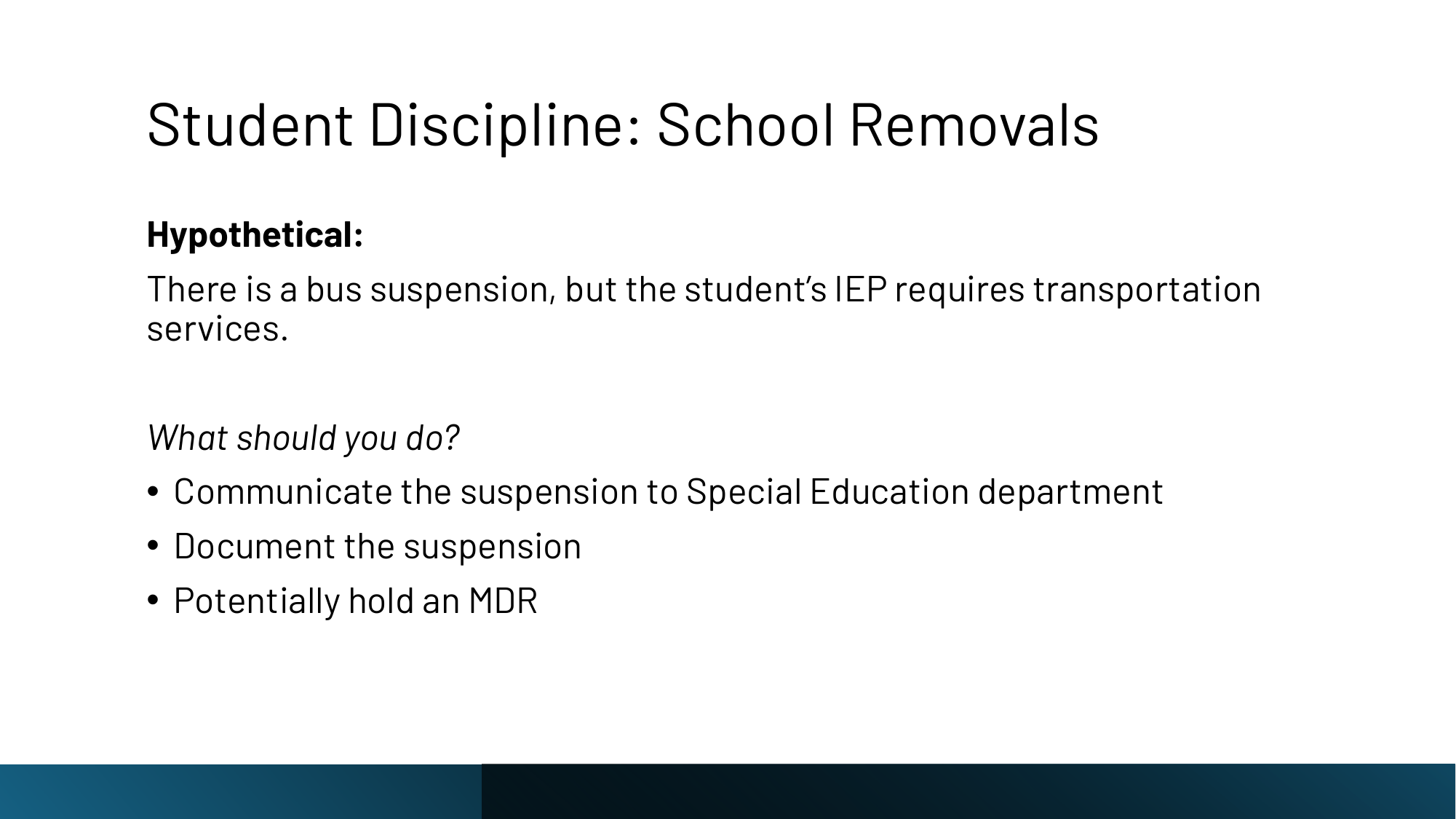

# Student Discipline: School Removals
Hypothetical:
There is a bus suspension, but the student’s IEP requires transportation services.

What should you do?
Communicate the suspension to Special Education department
Document the suspension
Potentially hold an MDR